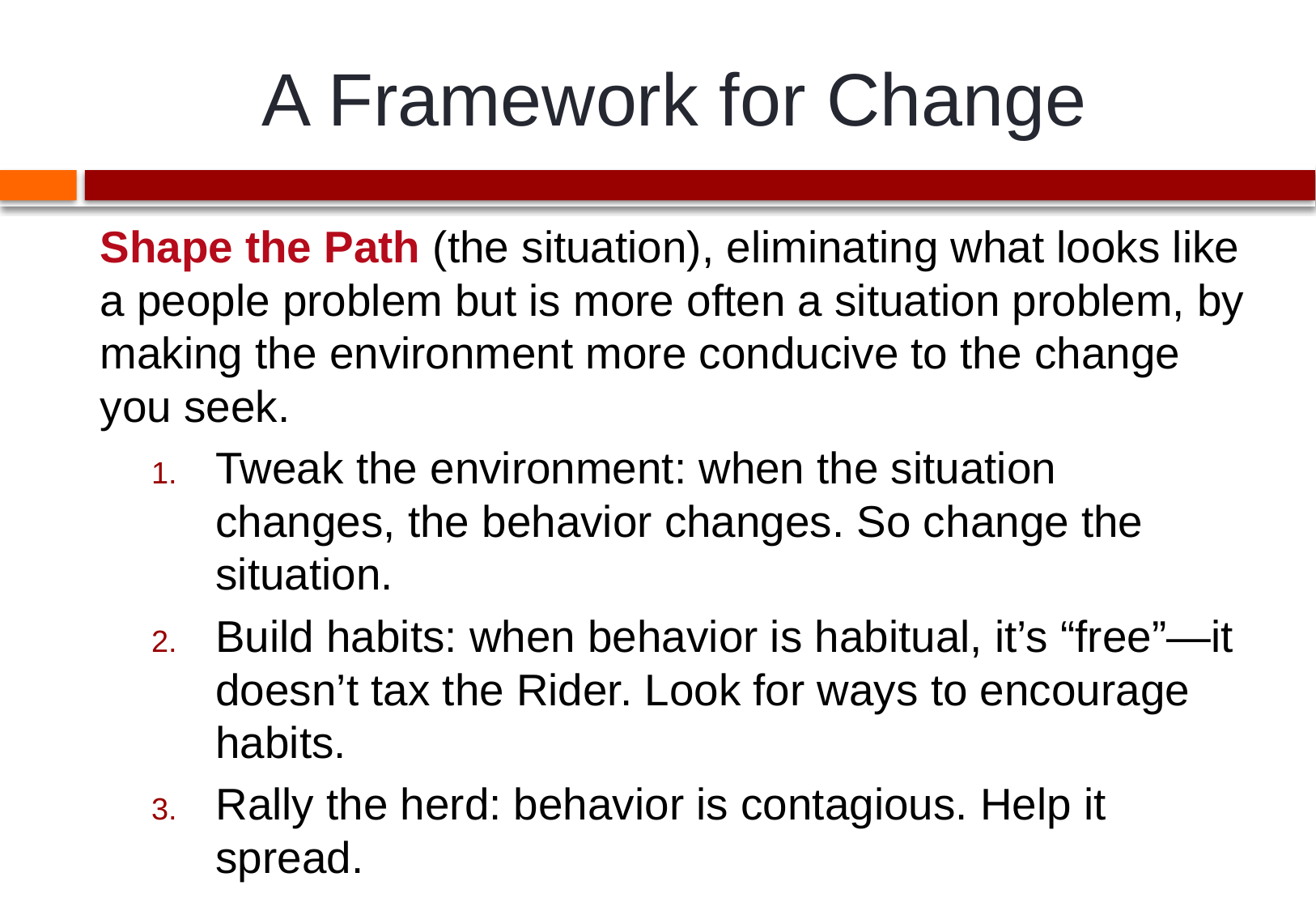

# A Framework for Change
Shape the Path (the situation), eliminating what looks like a people problem but is more often a situation problem, by making the environment more conducive to the change you seek.
Tweak the environment: when the situation changes, the behavior changes. So change the situation.
Build habits: when behavior is habitual, it’s “free”—it doesn’t tax the Rider. Look for ways to encourage habits.
Rally the herd: behavior is contagious. Help it spread.